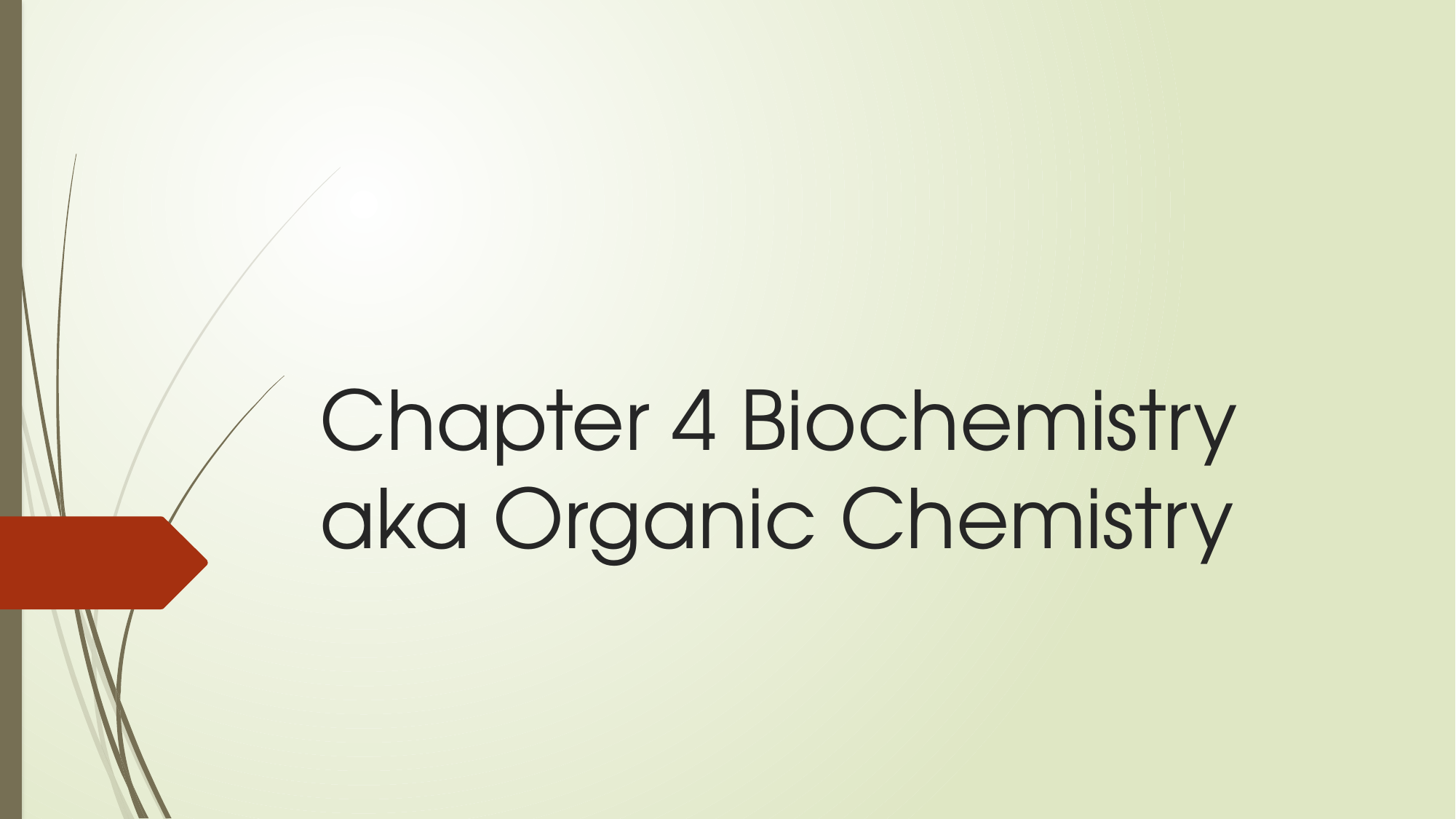

# Chapter 4 Biochemistry aka Organic Chemistry